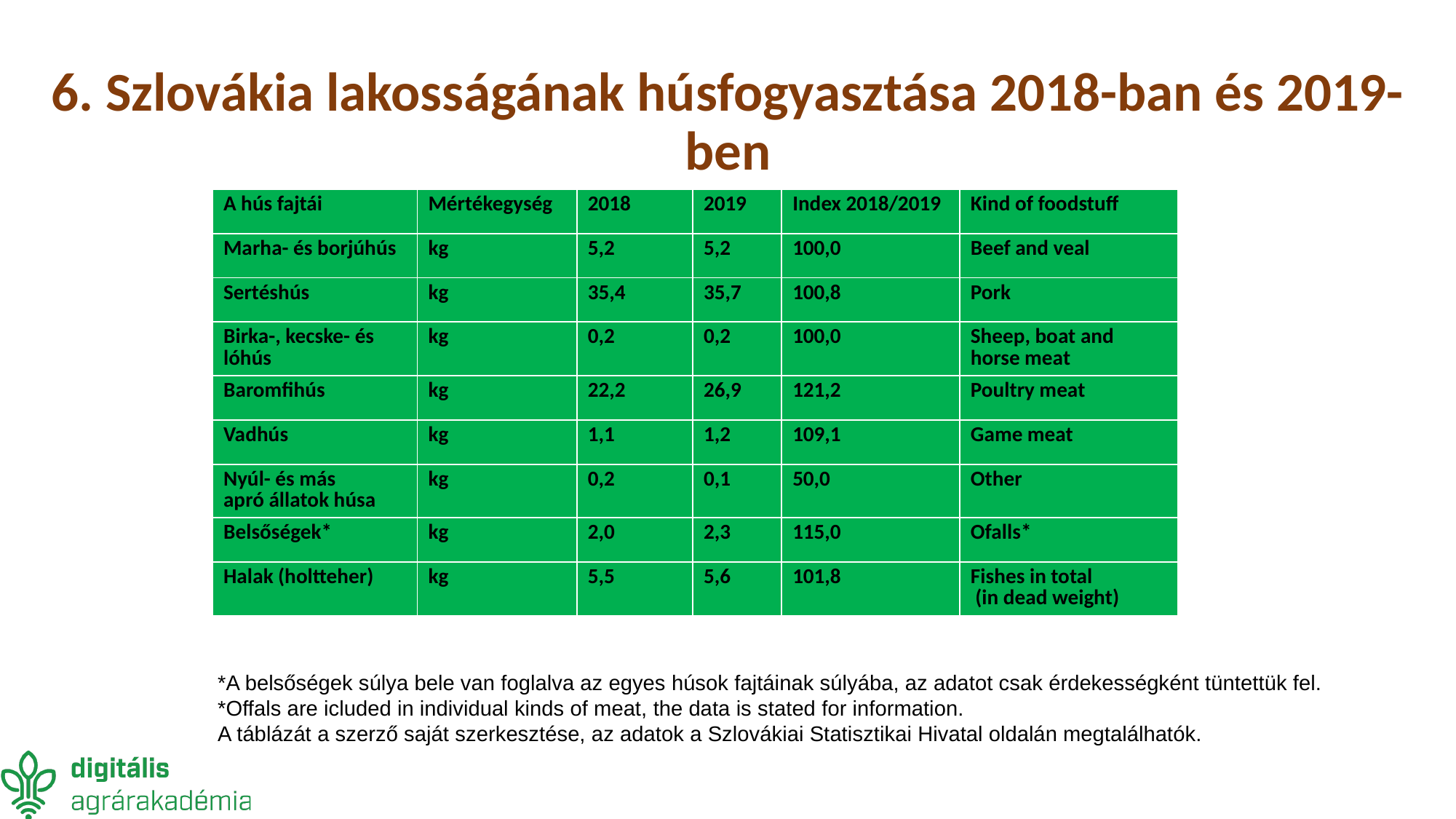

# 6. Szlovákia lakosságának húsfogyasztása 2018-ban és 2019-ben
| A hús fajtái | Mértékegység | 2018 | 2019 | Index 2018/2019 | Kind of foodstuff |
| --- | --- | --- | --- | --- | --- |
| Marha- és borjúhús | kg | 5,2 | 5,2 | 100,0 | Beef and veal |
| Sertéshús | kg | 35,4 | 35,7 | 100,8 | Pork |
| Birka-, kecske- és lóhús | kg | 0,2 | 0,2 | 100,0 | Sheep, boat and horse meat |
| Baromfihús | kg | 22,2 | 26,9 | 121,2 | Poultry meat |
| Vadhús | kg | 1,1 | 1,2 | 109,1 | Game meat |
| Nyúl- és más apró állatok húsa | kg | 0,2 | 0,1 | 50,0 | Other |
| Belsőségek\* | kg | 2,0 | 2,3 | 115,0 | Ofalls\* |
| Halak (holtteher) | kg | 5,5 | 5,6 | 101,8 | Fishes in total (in dead weight) |
*A belsőségek súlya bele van foglalva az egyes húsok fajtáinak súlyába, az adatot csak érdekességként tüntettük fel.
*Offals are icluded in individual kinds of meat, the data is stated for information.
A táblázát a szerző saját szerkesztése, az adatok a Szlovákiai Statisztikai Hivatal oldalán megtalálhatók.